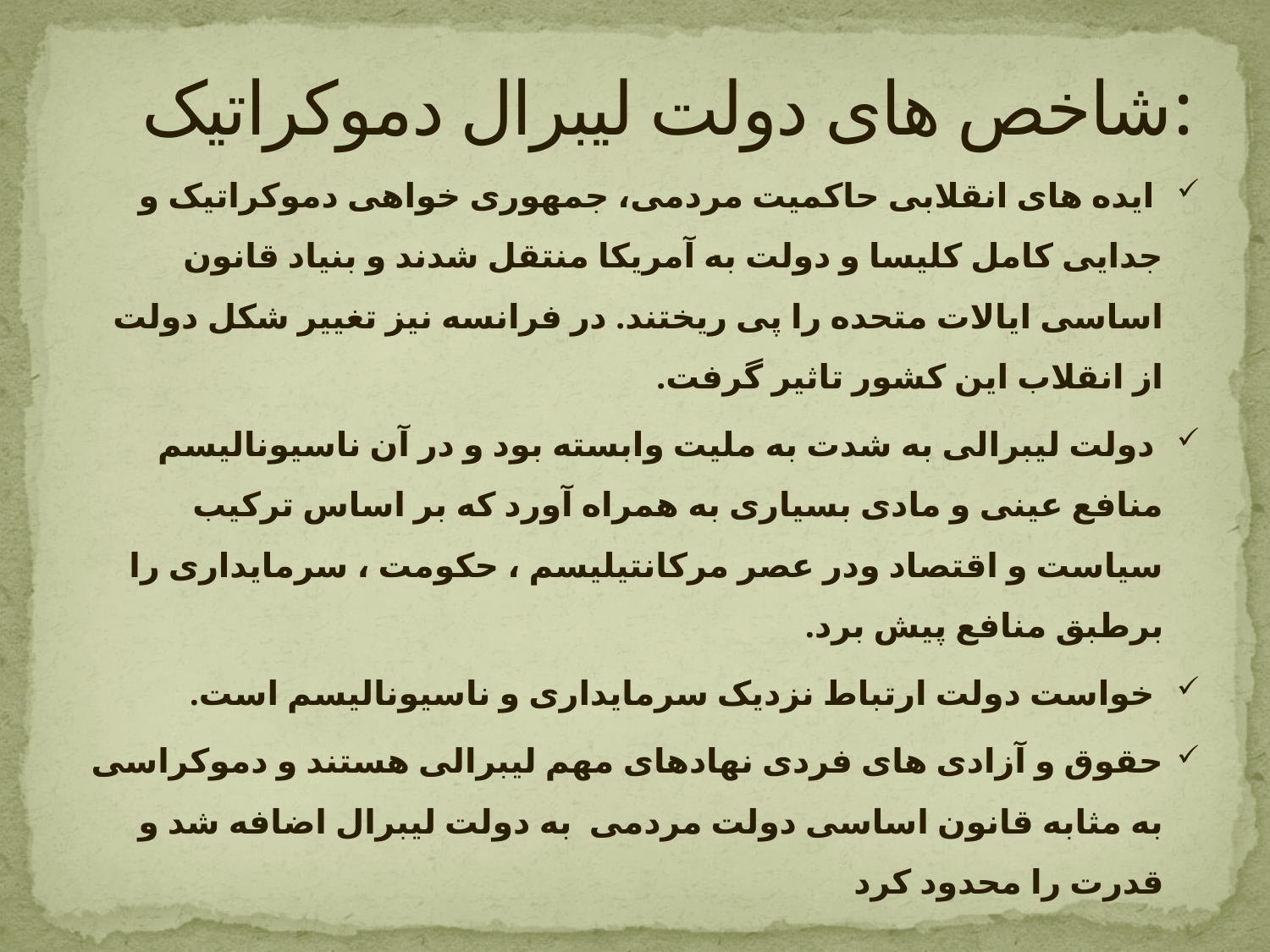

# شاخص های دولت لیبرال دموکراتیک:
 ایده های انقلابی حاکمیت مردمی، جمهوری خواهی دموکراتیک و جدایی کامل کلیسا و دولت به آمریکا منتقل شدند و بنیاد قانون اساسی ایالات متحده را پی ریختند. در فرانسه نیز تغییر شکل دولت از انقلاب این کشور تاثیر گرفت.
 دولت لیبرالی به شدت به ملیت وابسته بود و در آن ناسیونالیسم منافع عینی و مادی بسیاری به همراه آورد که بر اساس ترکیب سیاست و اقتصاد ودر عصر مرکانتیلیسم ، حکومت ، سرمایداری را برطبق منافع پیش برد.
 خواست دولت ارتباط نزدیک سرمایداری و ناسیونالیسم است.
حقوق و آزادی های فردی نهادهای مهم لیبرالی هستند و دموکراسی به مثابه قانون اساسی دولت مردمی  به دولت لیبرال اضافه شد و قدرت را محدود کرد